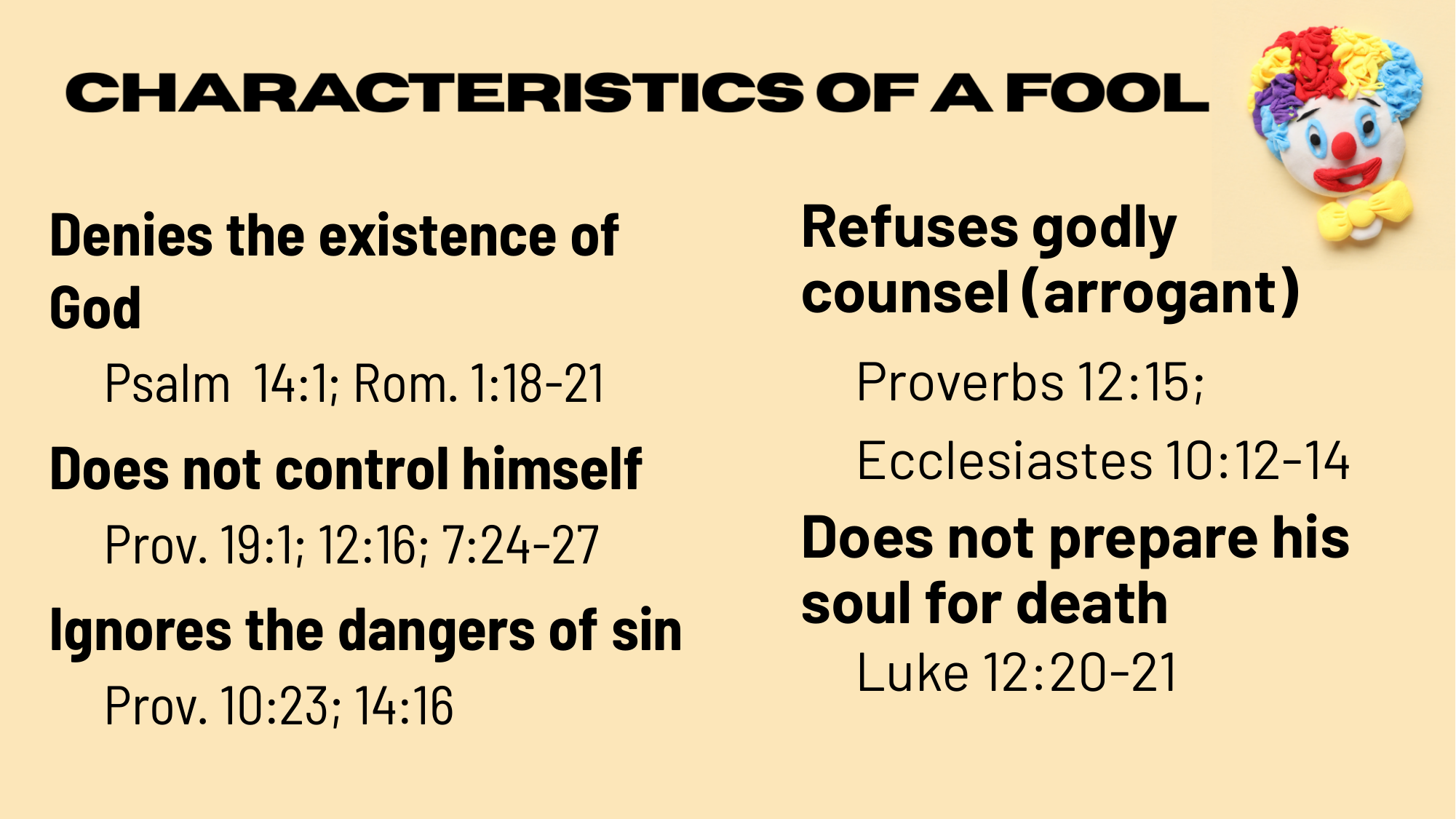

Refuses godly
counsel (arrogant)
Proverbs 12:15;
Ecclesiastes 10:12-14
Does not prepare his soul for death
Luke 12:20-21
Denies the existence of God
Psalm  14:1; Rom. 1:18-21
Does not control himself
Prov. 19:1; 12:16; 7:24-27
Ignores the dangers of sin
Prov. 10:23; 14:16